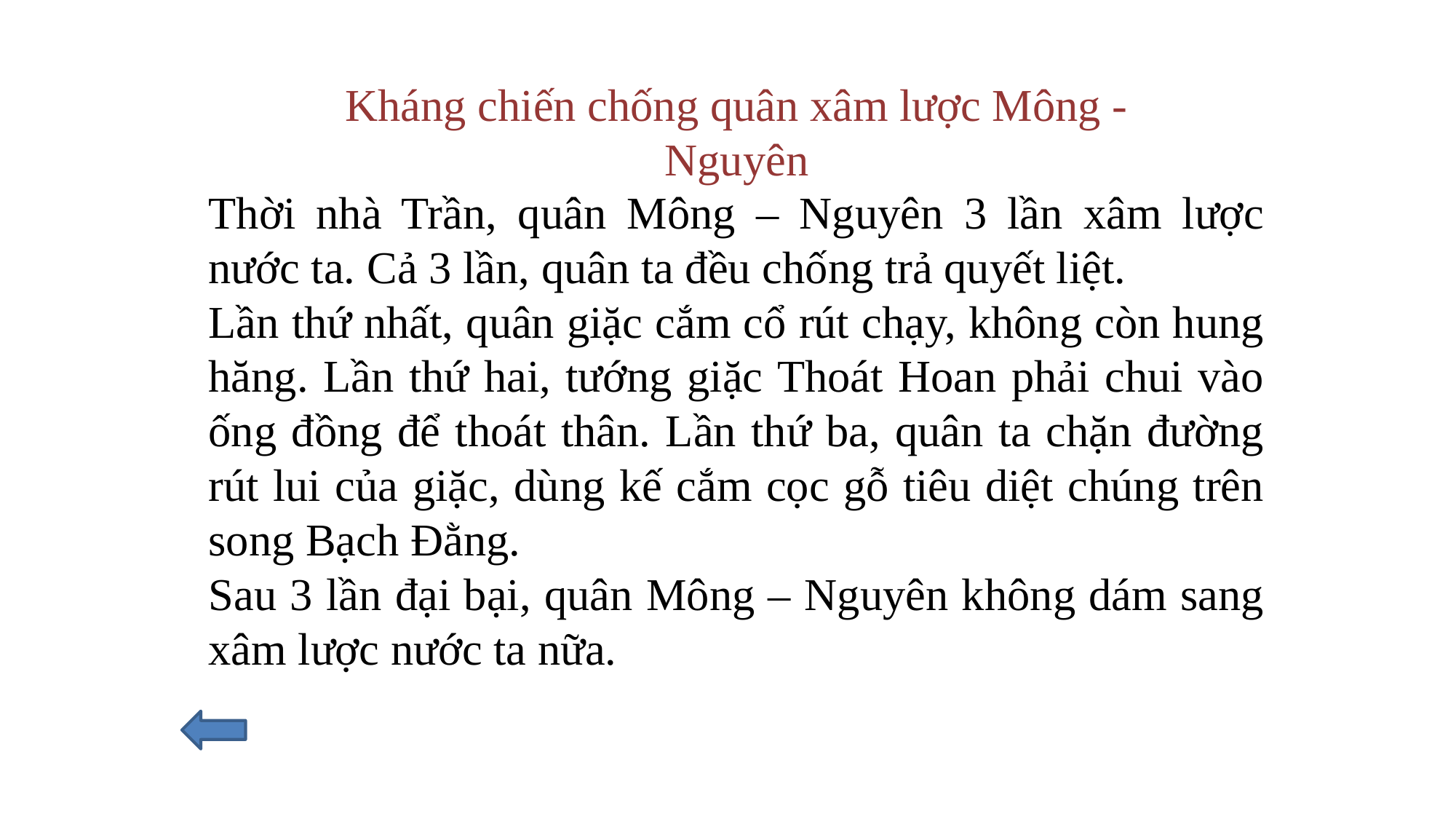

Kháng chiến chống quân xâm lược Mông - Nguyên
Thời nhà Trần, quân Mông – Nguyên 3 lần xâm lược nước ta. Cả 3 lần, quân ta đều chống trả quyết liệt.
Lần thứ nhất, quân giặc cắm cổ rút chạy, không còn hung hăng. Lần thứ hai, tướng giặc Thoát Hoan phải chui vào ống đồng để thoát thân. Lần thứ ba, quân ta chặn đường rút lui của giặc, dùng kế cắm cọc gỗ tiêu diệt chúng trên song Bạch Đằng.
Sau 3 lần đại bại, quân Mông – Nguyên không dám sang xâm lược nước ta nữa.